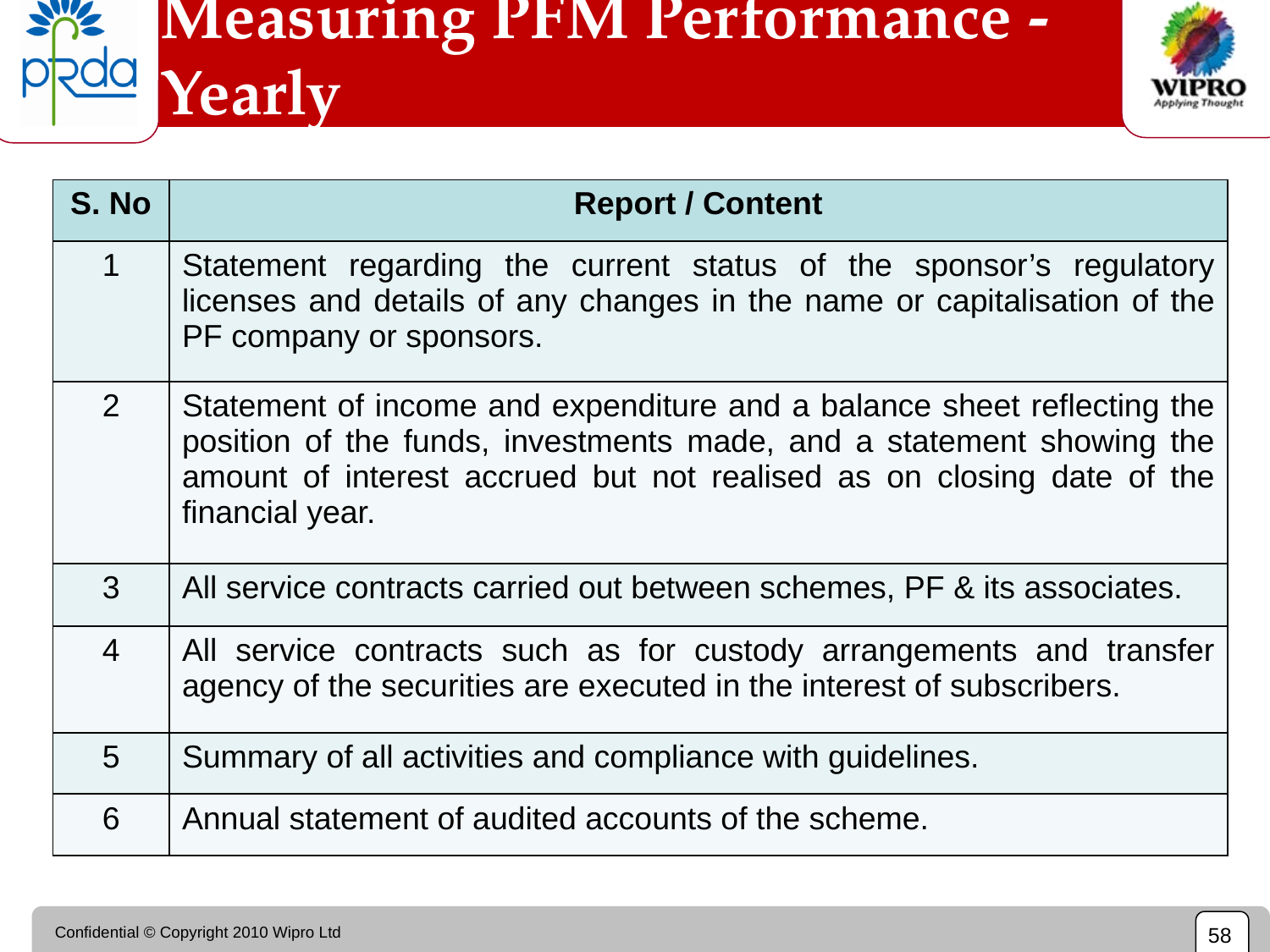

# Measuring PFM Performance - Yearly
| S. No | Report / Content |
| --- | --- |
| 1 | Statement regarding the current status of the sponsor’s regulatory licenses and details of any changes in the name or capitalisation of the PF company or sponsors. |
| 2 | Statement of income and expenditure and a balance sheet reflecting the position of the funds, investments made, and a statement showing the amount of interest accrued but not realised as on closing date of the financial year. |
| 3 | All service contracts carried out between schemes, PF & its associates. |
| 4 | All service contracts such as for custody arrangements and transfer agency of the securities are executed in the interest of subscribers. |
| 5 | Summary of all activities and compliance with guidelines. |
| 6 | Annual statement of audited accounts of the scheme. |